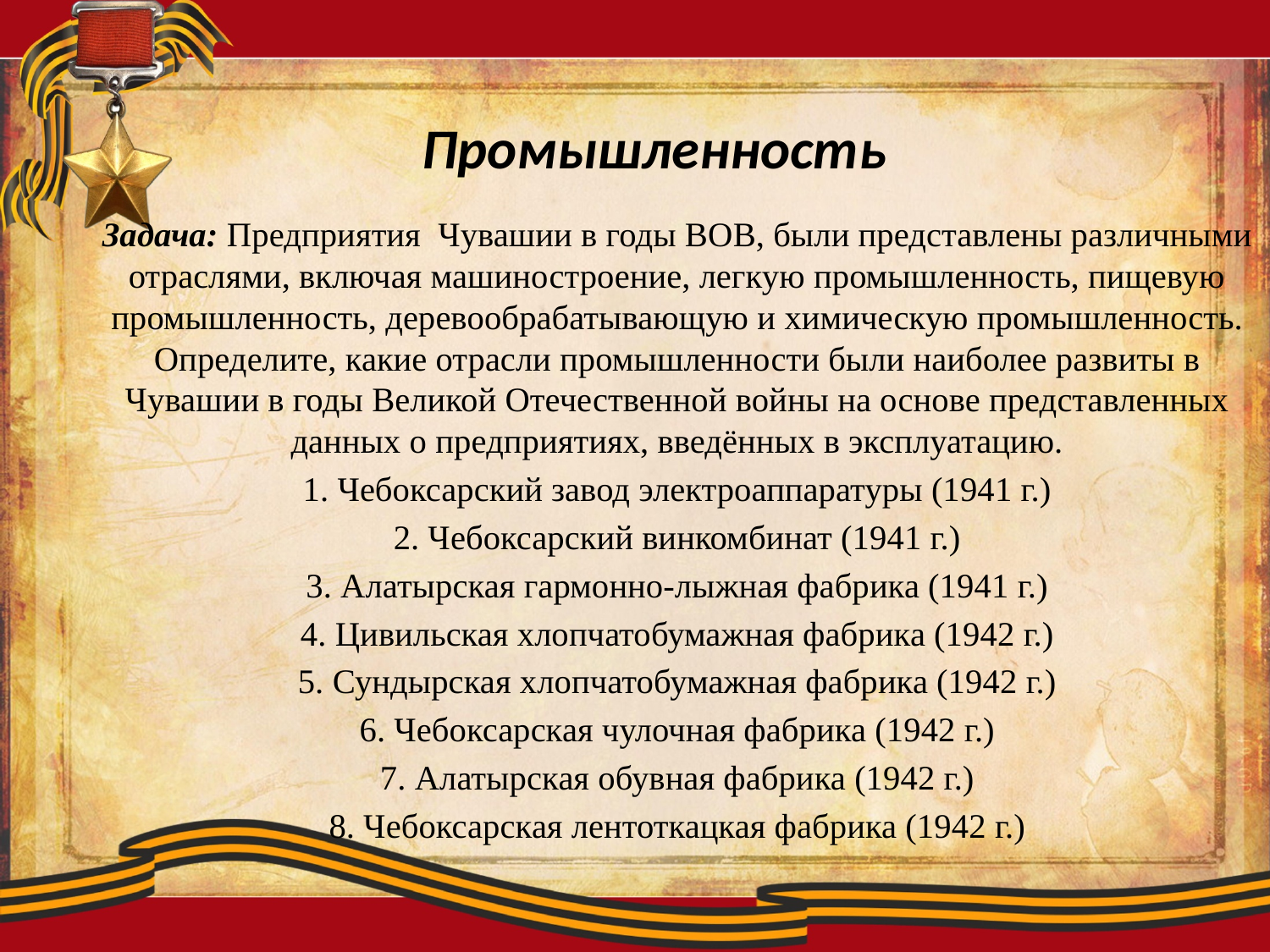

# Промышленность
Задача: Предприятия  Чувашии в годы ВОВ, были представлены различными отраслями, включая машиностроение, легкую промышленность, пищевую промышленность, деревообрабатывающую и химическую промышленность. Определите, какие отрасли промышленности были наиболее развиты в Чувашии в годы Великой Отечественной войны на основе представленных данных о предприятиях, введённых в эксплуатацию.
1. Чебоксарский завод электроаппаратуры (1941 г.)
2. Чебоксарский винкомбинат (1941 г.)
3. Алатырская гармонно-лыжная фабрика (1941 г.)
4. Цивильская хлопчатобумажная фабрика (1942 г.)
5. Сундырская хлопчатобумажная фабрика (1942 г.)
6. Чебоксарская чулочная фабрика (1942 г.)
7. Алатырская обувная фабрика (1942 г.)
8. Чебоксарская лентоткацкая фабрика (1942 г.)